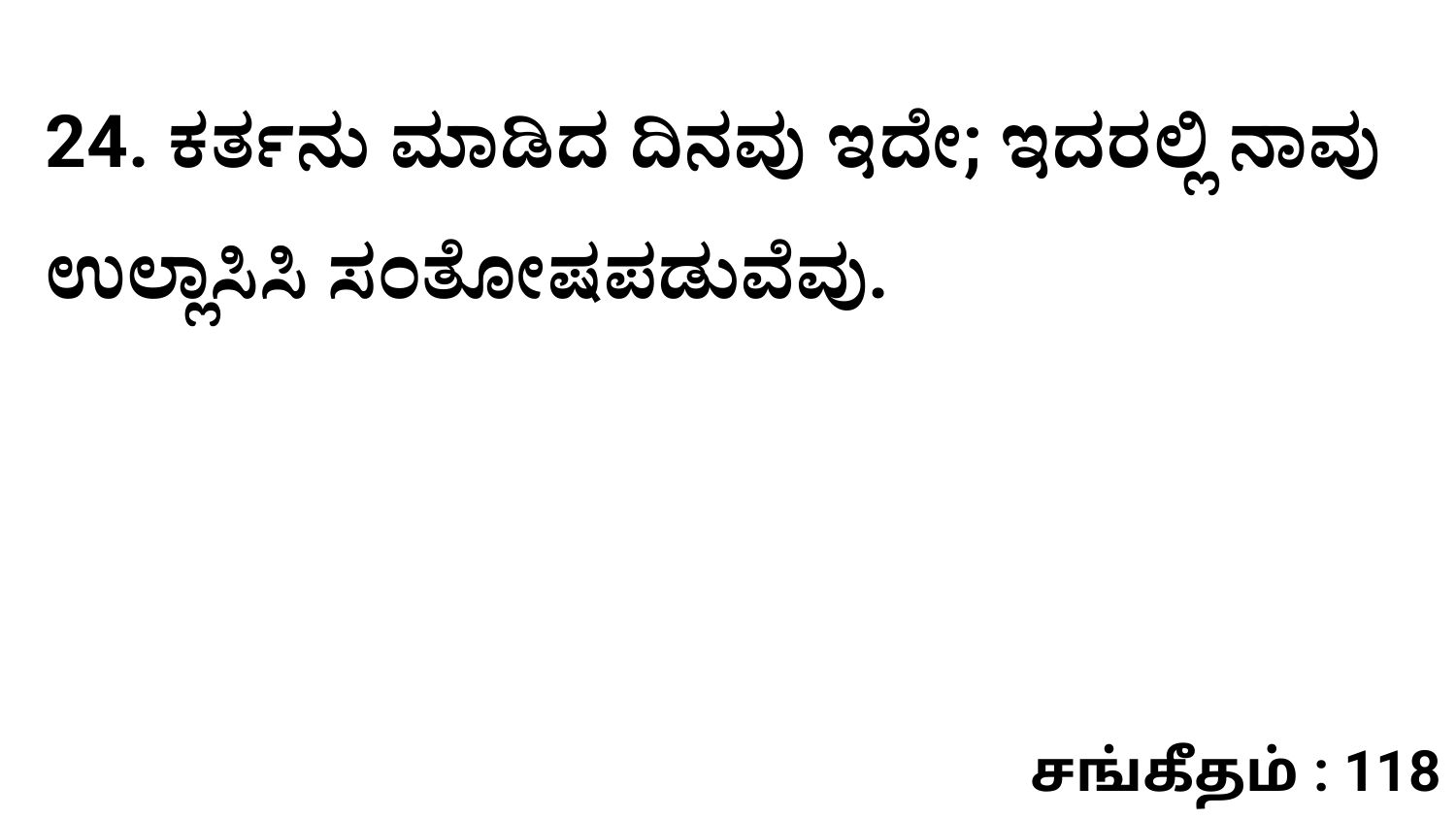

24. ಕರ್ತನು ಮಾಡಿದ ದಿನವು ಇದೇ; ಇದರಲ್ಲಿ ನಾವು ಉಲ್ಲಾಸಿಸಿ ಸಂತೋಷಪಡುವೆವು.
சங்கீதம் : 118